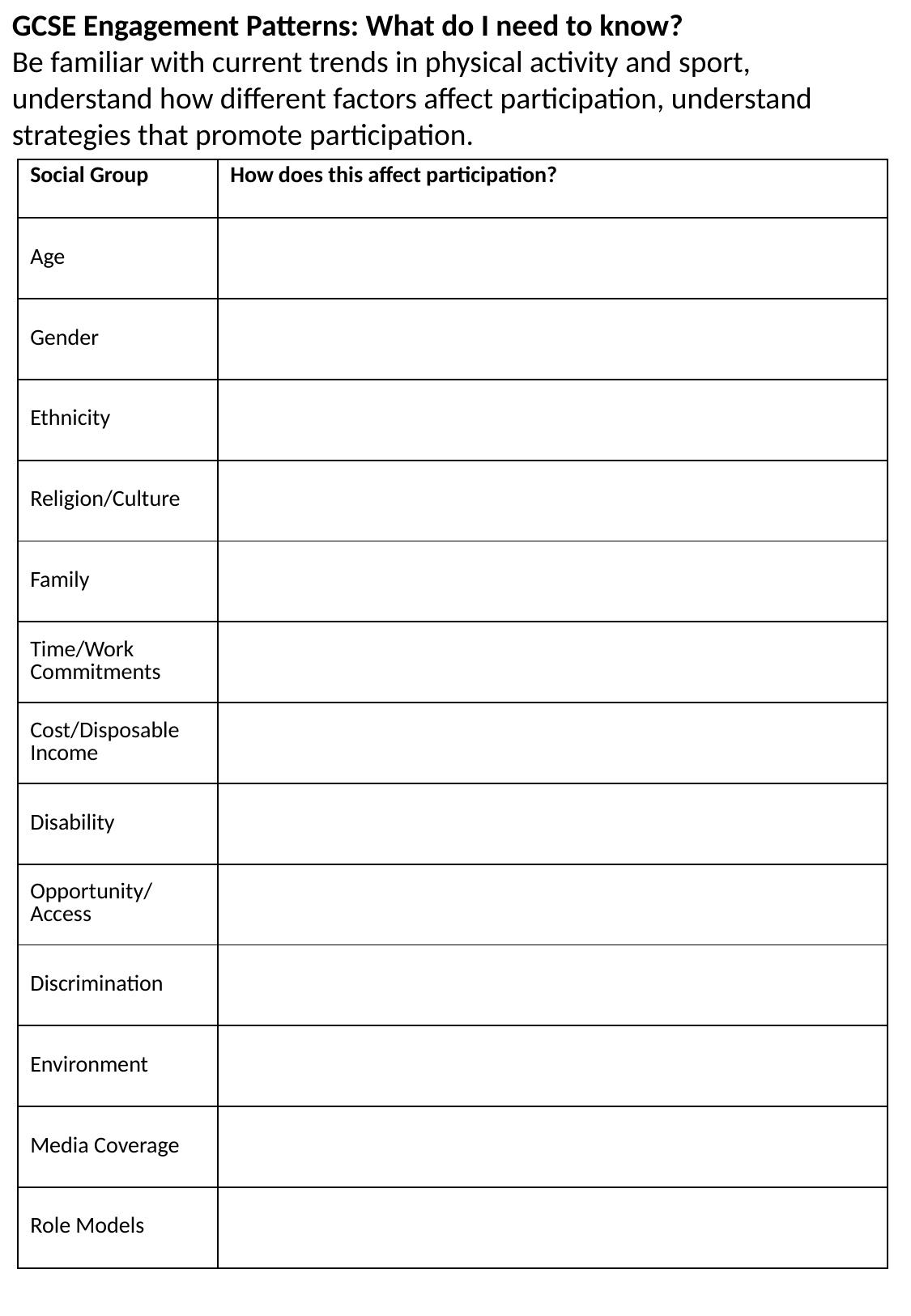

GCSE Engagement Patterns: What do I need to know?
Be familiar with current trends in physical activity and sport, understand how different factors affect participation, understand strategies that promote participation.
| Social Group | How does this affect participation? |
| --- | --- |
| Age |  |
| Gender |  |
| Ethnicity |  |
| Religion/Culture |  |
| Family |  |
| Time/Work Commitments |  |
| Cost/Disposable Income |  |
| Disability |  |
| Opportunity/ Access |  |
| Discrimination |  |
| Environment |  |
| Media Coverage |  |
| Role Models |  |